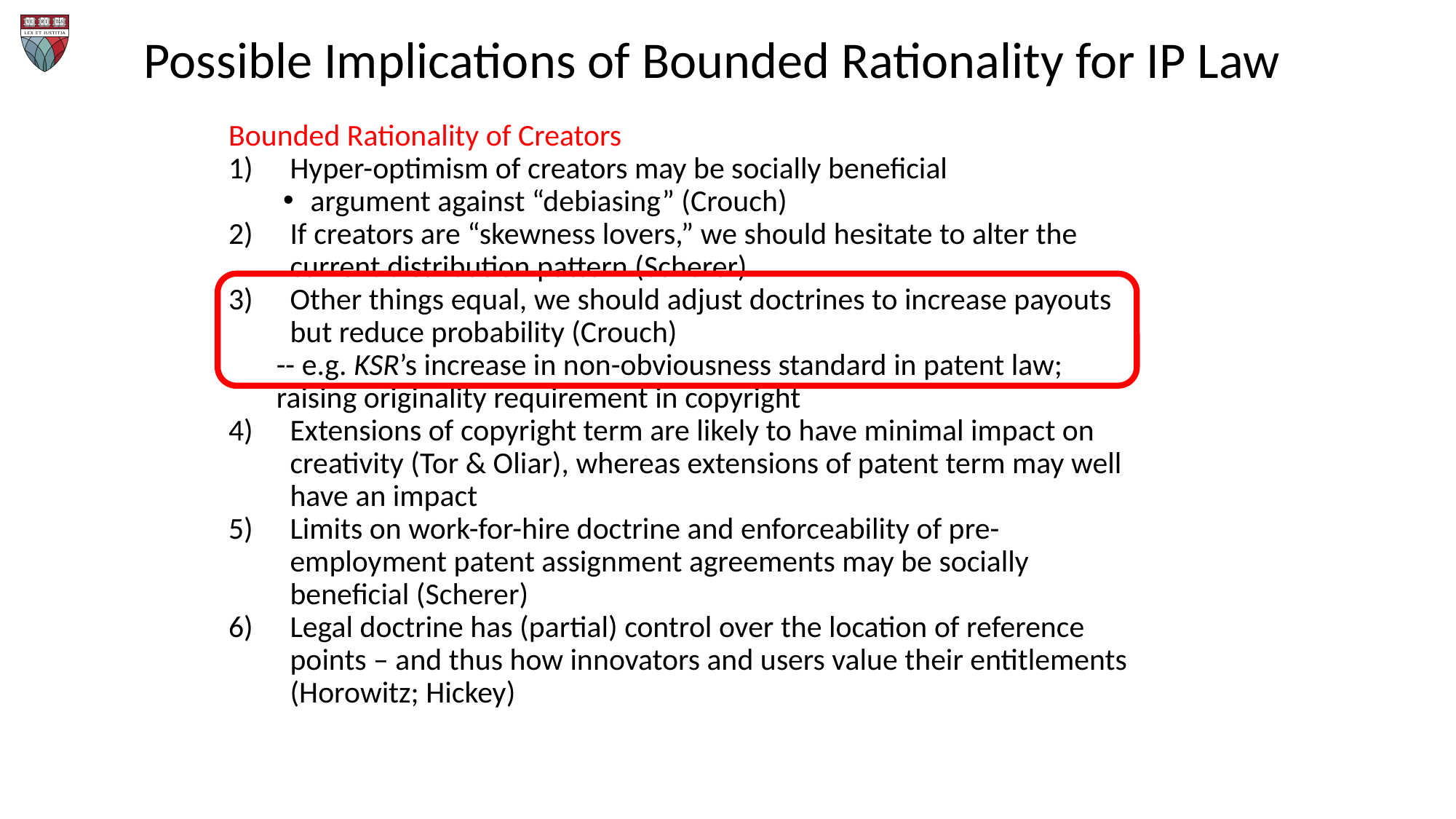

# Possible Implications of Bounded Rationality for IP Law
Bounded Rationality of Creators
Hyper-optimism of creators may be socially beneficial
argument against “debiasing” (Crouch)
If creators are “skewness lovers,” we should hesitate to alter the current distribution pattern (Scherer)
Other things equal, we should adjust doctrines to increase payouts but reduce probability (Crouch)
-- e.g. KSR’s increase in non-obviousness standard in patent law; raising originality requirement in copyright
Extensions of copyright term are likely to have minimal impact on creativity (Tor & Oliar), whereas extensions of patent term may well have an impact
Limits on work-for-hire doctrine and enforceability of pre-employment patent assignment agreements may be socially beneficial (Scherer)
Legal doctrine has (partial) control over the location of reference points – and thus how innovators and users value their entitlements (Horowitz; Hickey)